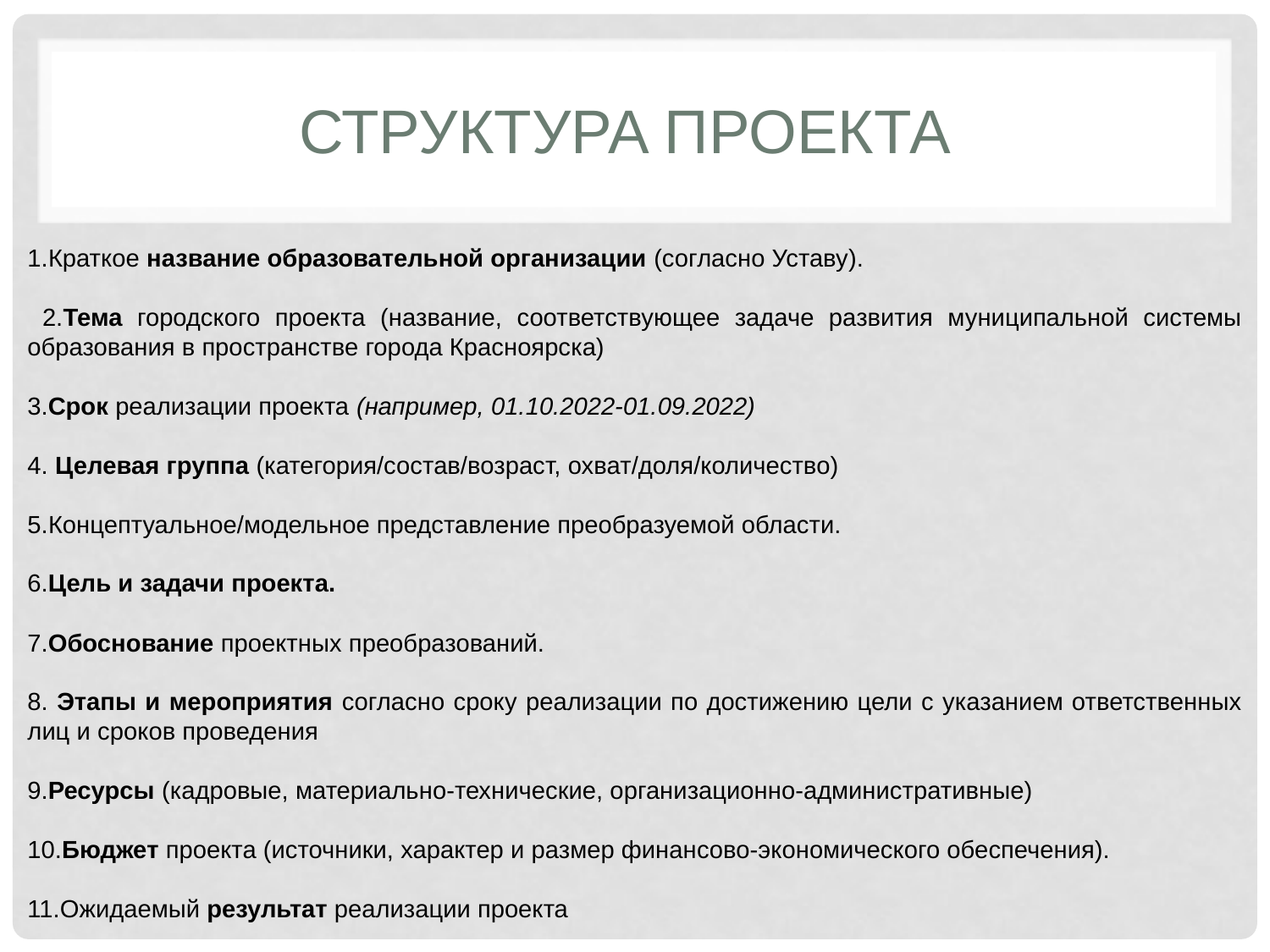

# Структура проекта
1.Краткое название образовательной организации (согласно Уставу).

 2.Тема городского проекта (название, соответствующее задаче развития муниципальной системы образования в пространстве города Красноярска)

3.Срок реализации проекта (например, 01.10.2022-01.09.2022)

4. Целевая группа (категория/состав/возраст, охват/доля/количество)

5.Концептуальное/модельное представление преобразуемой области.

6.Цель и задачи проекта.

7.Обоснование проектных преобразований.

8. Этапы и мероприятия согласно сроку реализации по достижению цели с указанием ответственных лиц и сроков проведения

9.Ресурсы (кадровые, материально-технические, организационно-административные)

10.Бюджет проекта (источники, характер и размер финансово-экономического обеспечения).

11.Ожидаемый результат реализации проекта